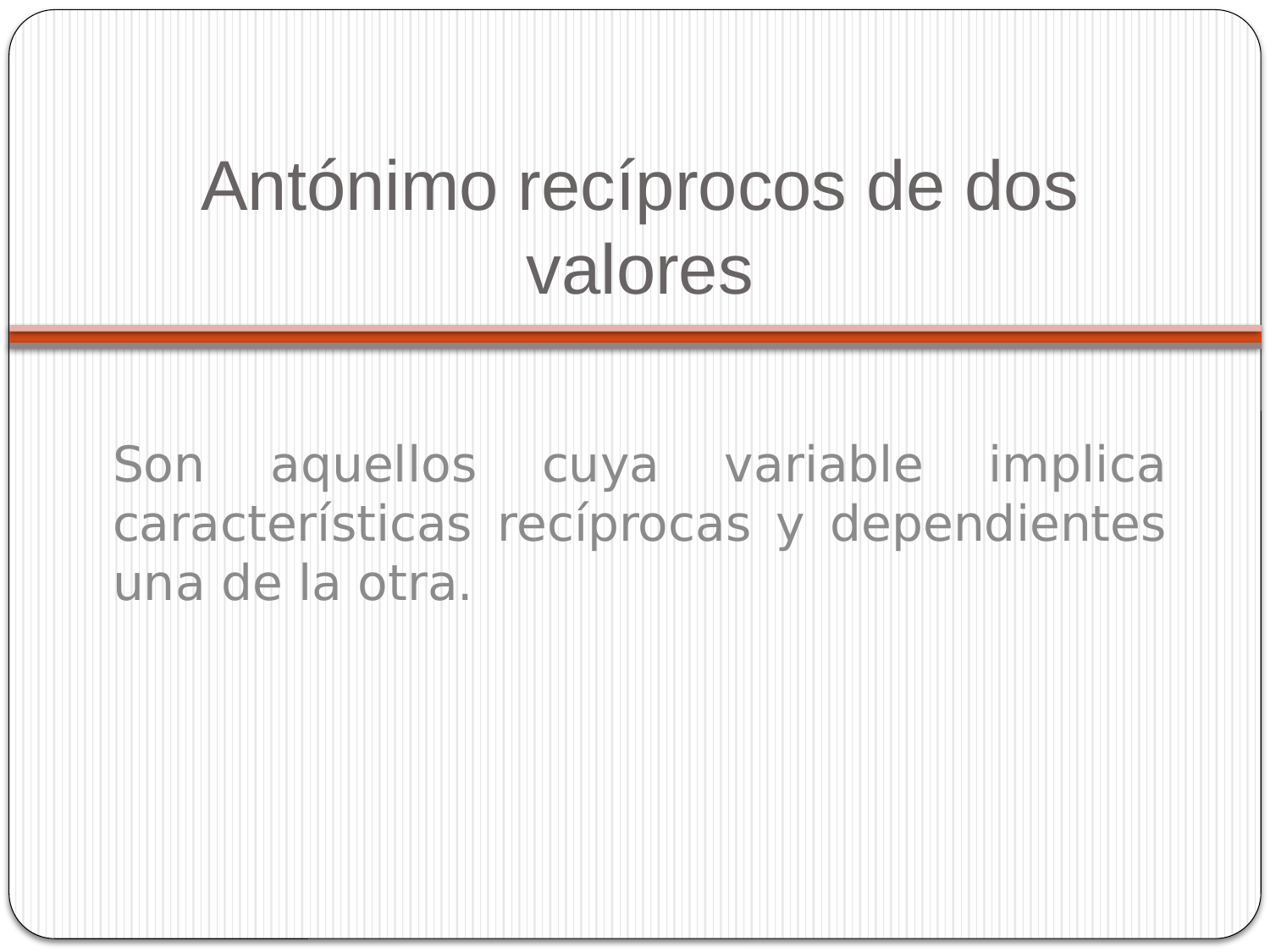

# Antónimo recíprocos de dos valores
Son aquellos cuya variable implica características recíprocas y dependientes una de la otra.